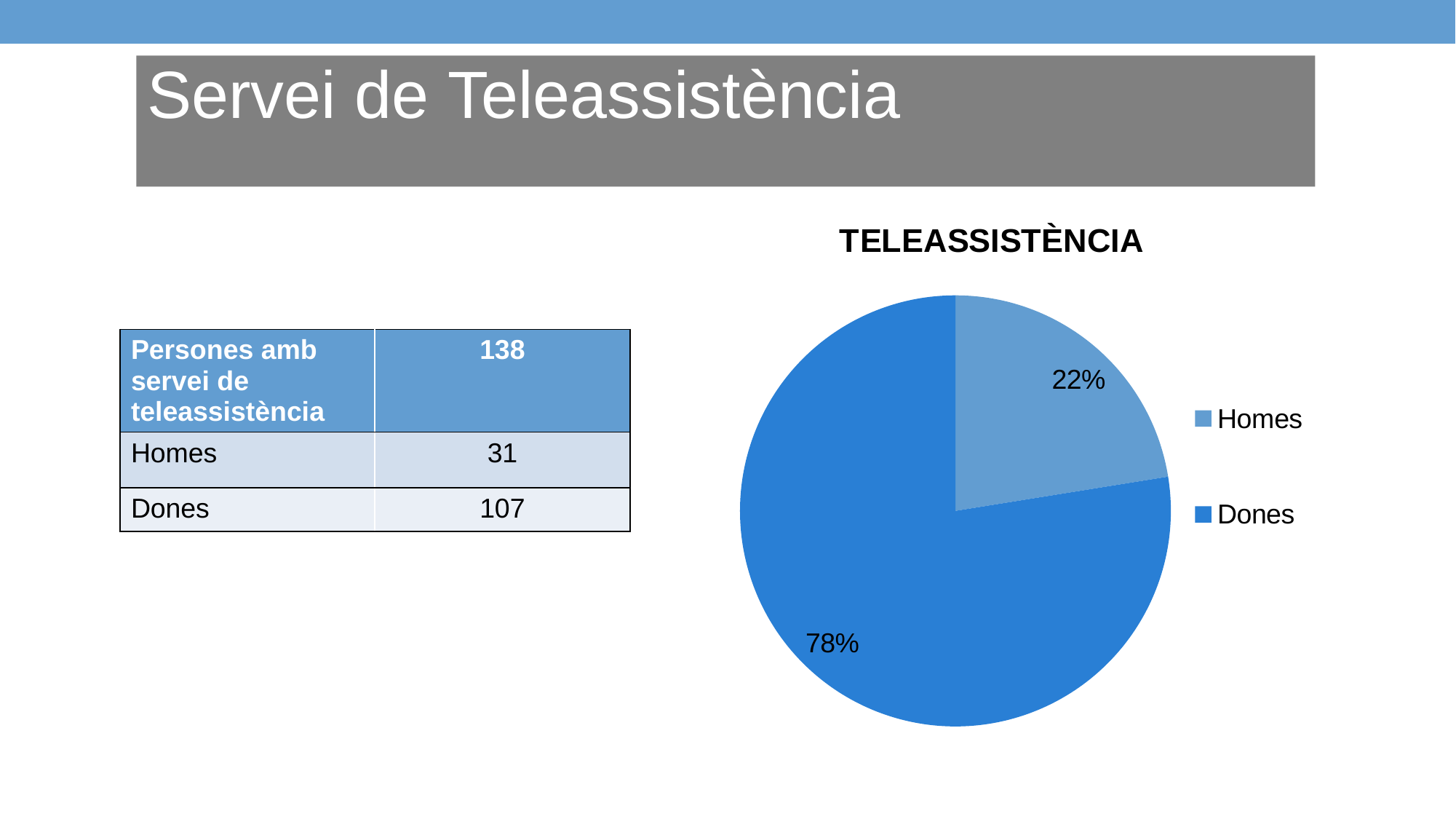

Servei de Teleassistència

### Chart: TELEASSISTÈNCIA

| Category | Columna1 |
|---|---|
| Homes  | 31.0 |
| Dones  | 107.0 |
| Persones amb servei de teleassistència | 138 |
| --- | --- |
| Homes | 31 |
| Dones | 107 |